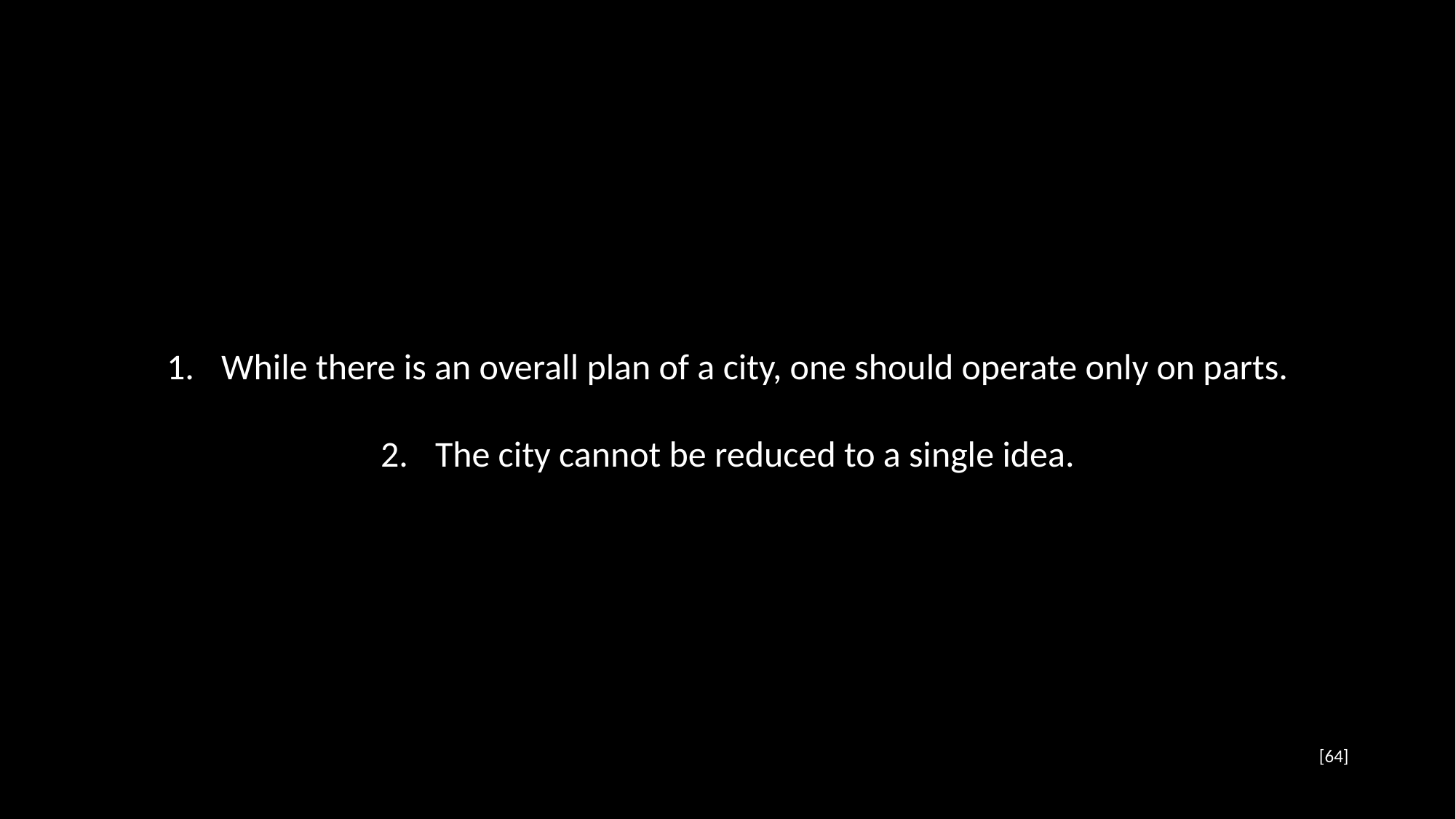

While there is an overall plan of a city, one should operate only on parts.

The city cannot be reduced to a single idea.
[64]